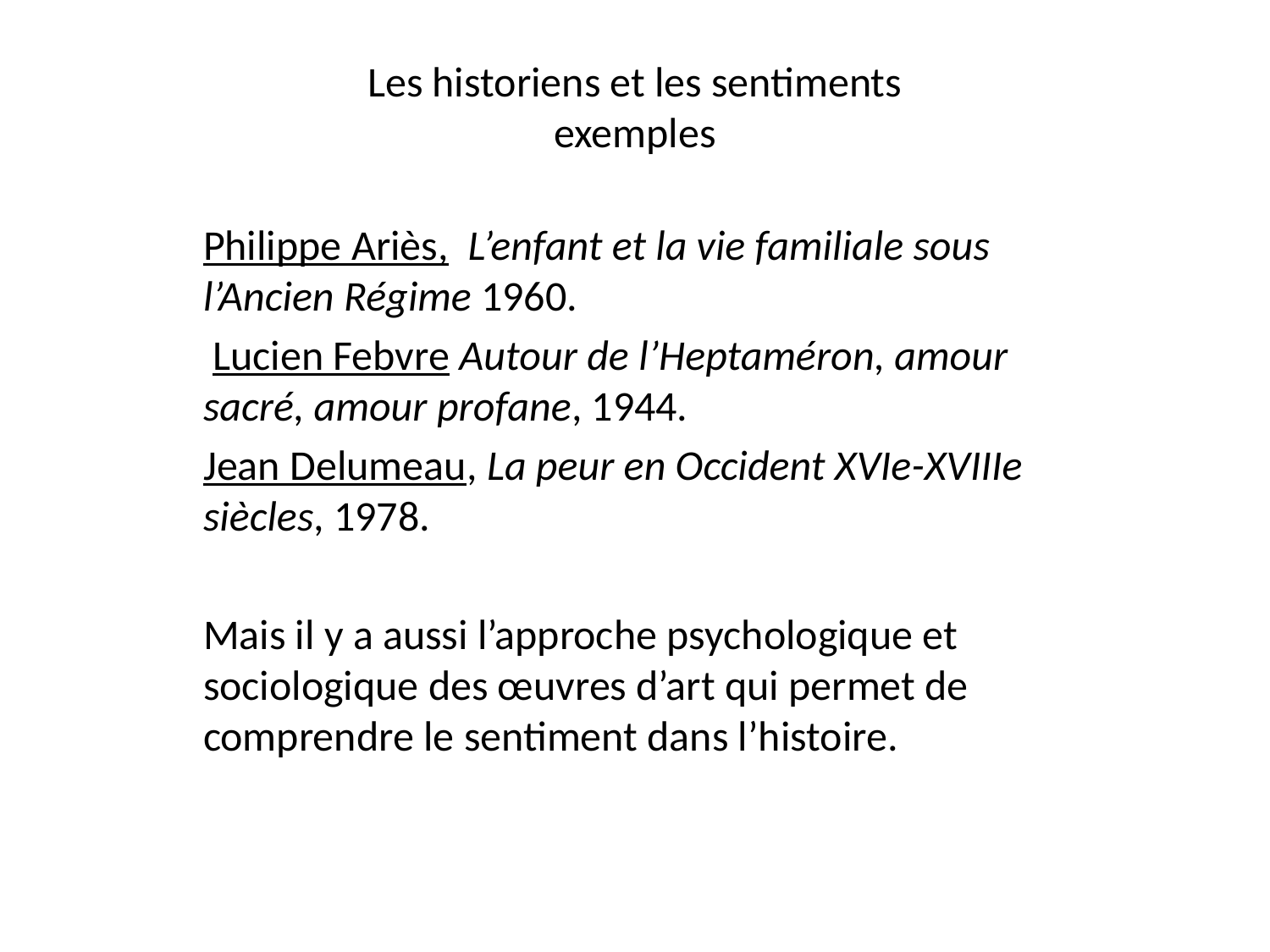

# Les historiens et les sentiments exemples
Philippe Ariès,  L’enfant et la vie familiale sous l’Ancien Régime 1960.
 Lucien Febvre Autour de l’Heptaméron, amour sacré, amour profane, 1944.
Jean Delumeau, La peur en Occident XVIe-XVIIIe siècles, 1978.

Mais il y a aussi l’approche psychologique et sociologique des œuvres d’art qui permet de comprendre le sentiment dans l’histoire.